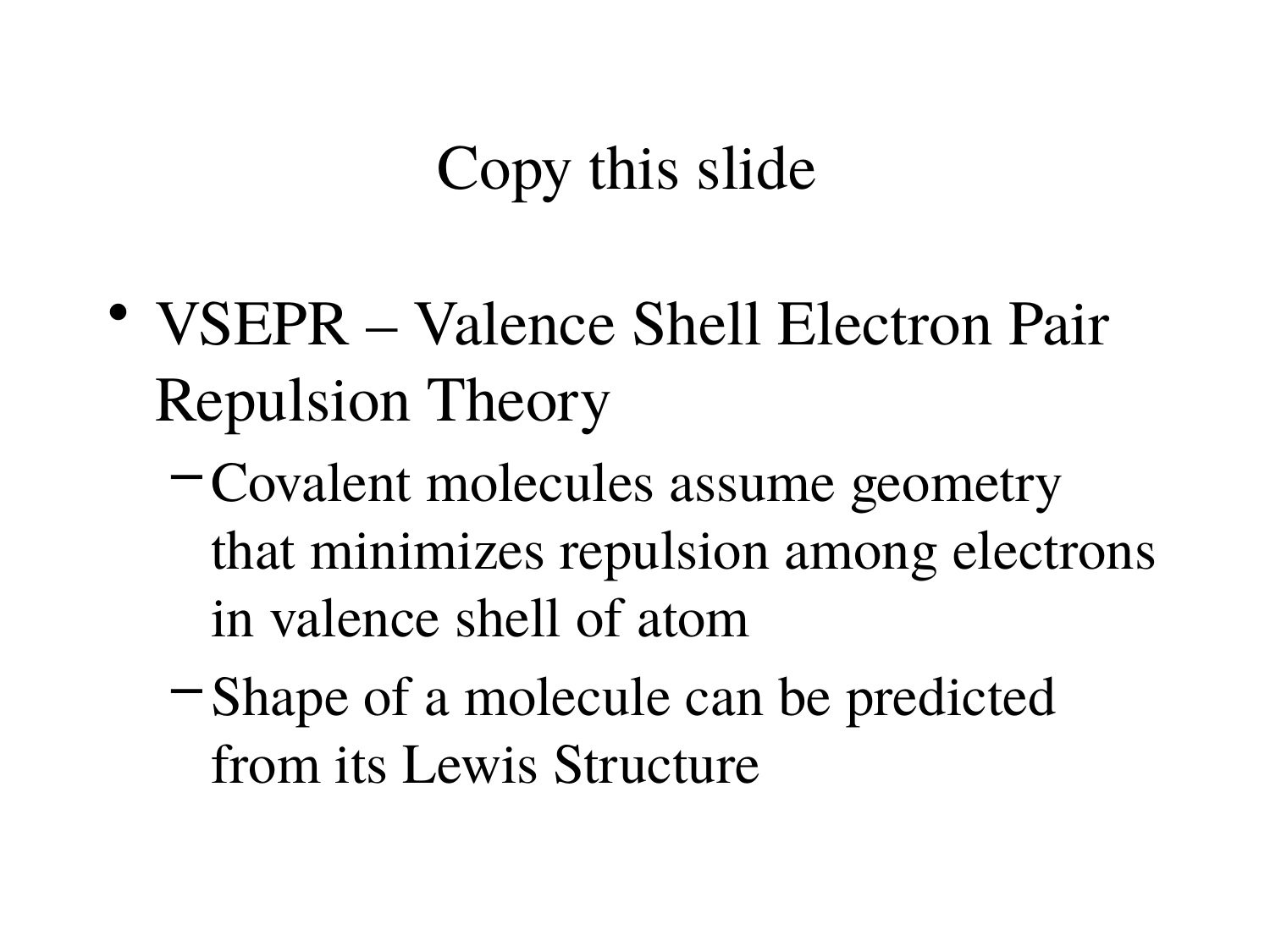

# Copy this slide
VSEPR – Valence Shell Electron Pair Repulsion Theory
Covalent molecules assume geometry that minimizes repulsion among electrons in valence shell of atom
Shape of a molecule can be predicted from its Lewis Structure

72